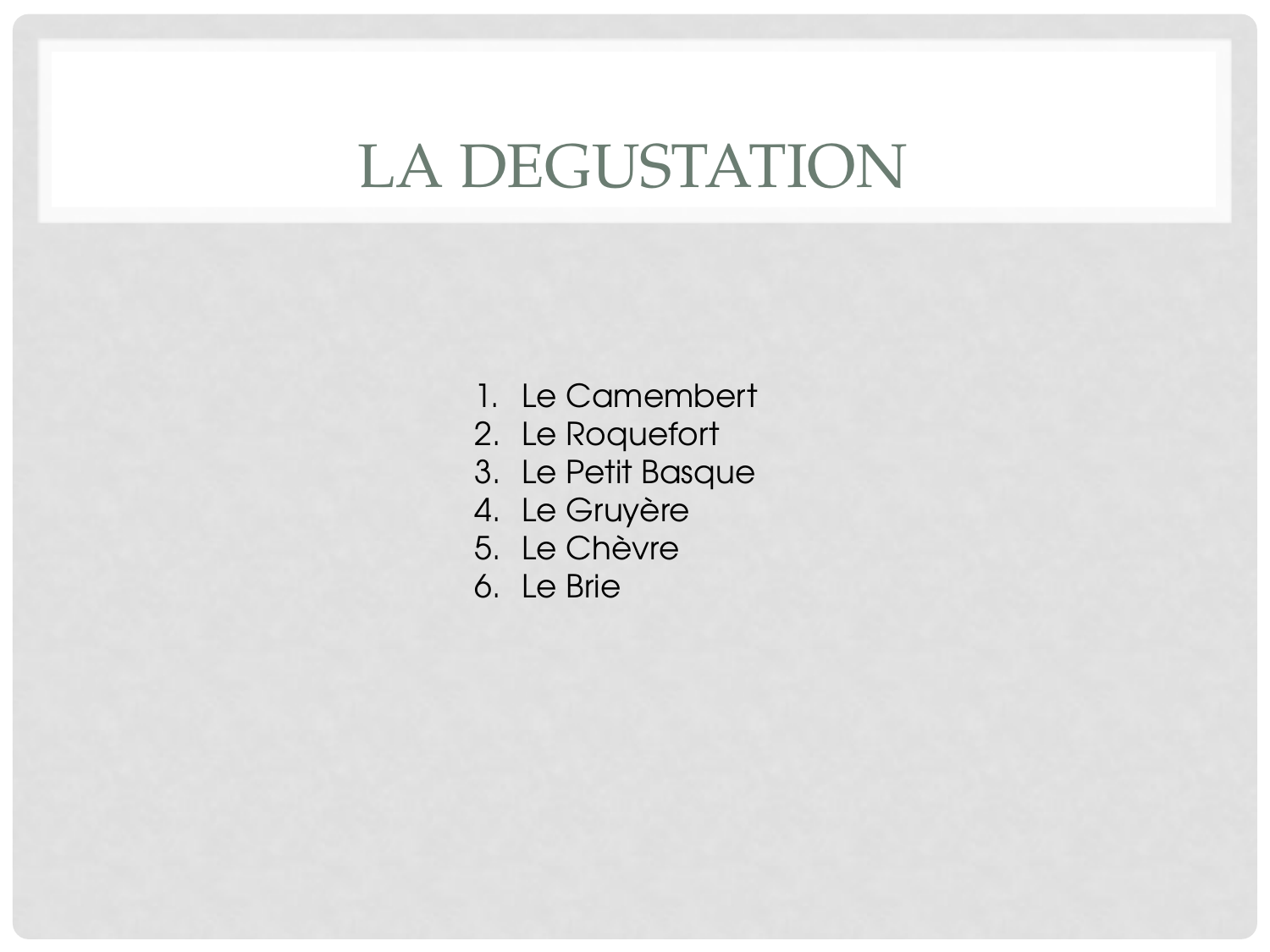

# La degustation

Le Camembert
Le Roquefort
Le Petit Basque
Le Gruyère
Le Chèvre
Le Brie